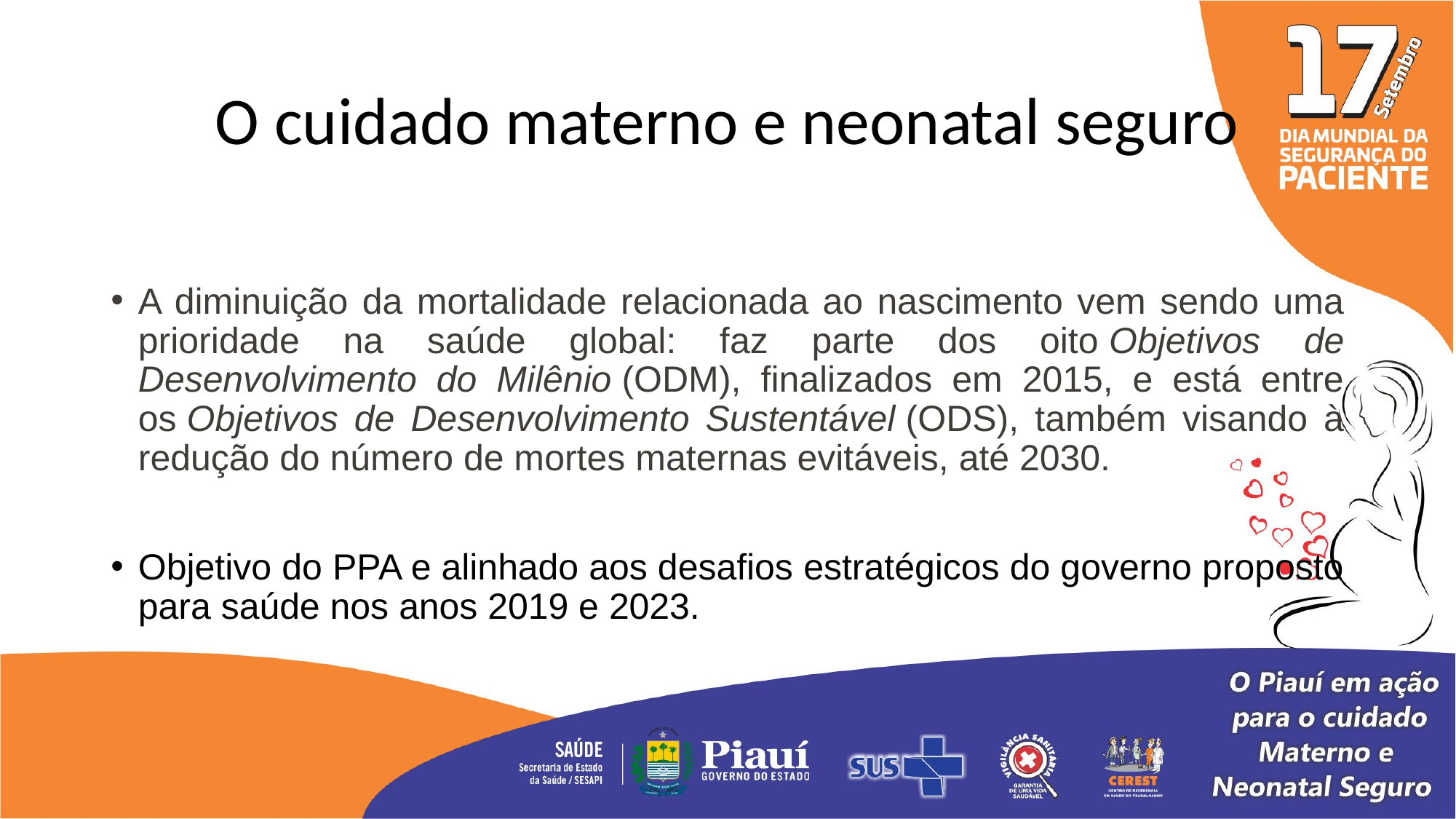

# O cuidado materno e neonatal seguro

A diminuição da mortalidade relacionada ao nascimento vem sendo uma prioridade na saúde global: faz parte dos oito Objetivos de Desenvolvimento do Milênio (ODM), finalizados em 2015, e está entre os Objetivos de Desenvolvimento Sustentável (ODS), também visando à redução do número de mortes maternas evitáveis, até 2030.

Objetivo do PPA e alinhado aos desafios estratégicos do governo proposto para saúde nos anos 2019 e 2023.